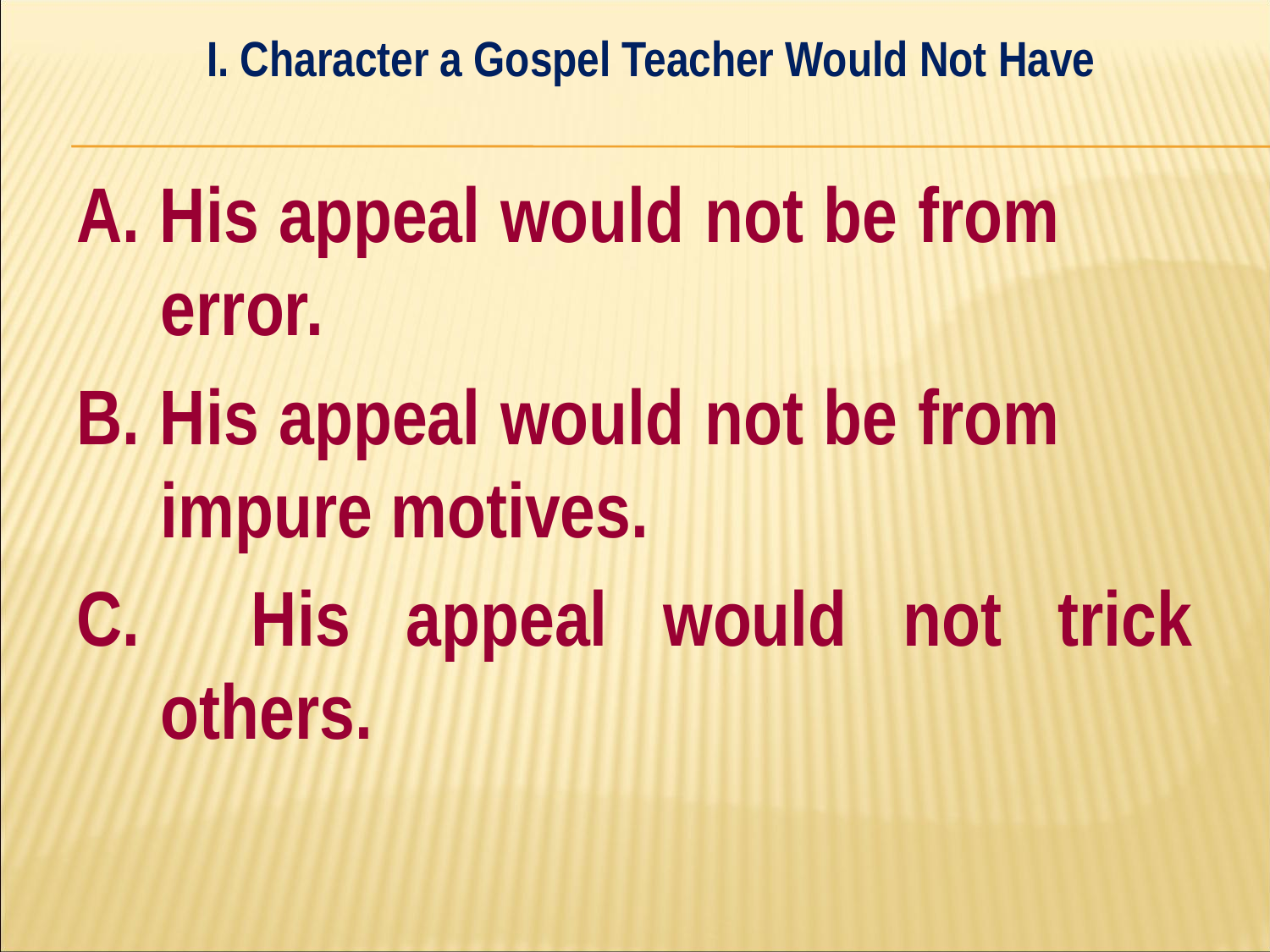

I. Character a Gospel Teacher Would Not Have
#
A. His appeal would not be from 	error.
B. His appeal would not be from 	impure motives.
C.  His appeal would not trick others.